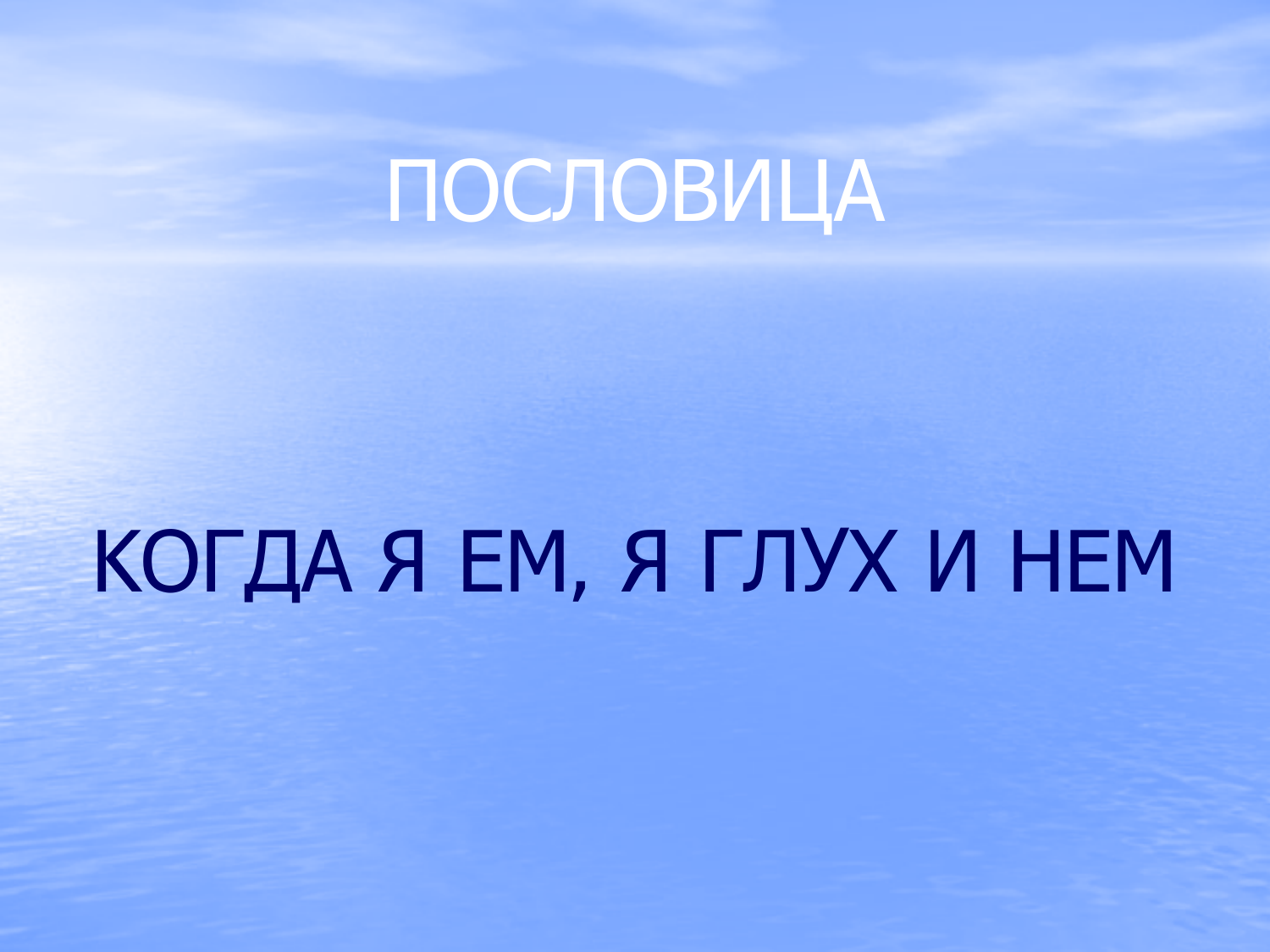

# ПОСЛОВИЦА

КОГДА Я ЕМ, Я ГЛУХ И НЕМ